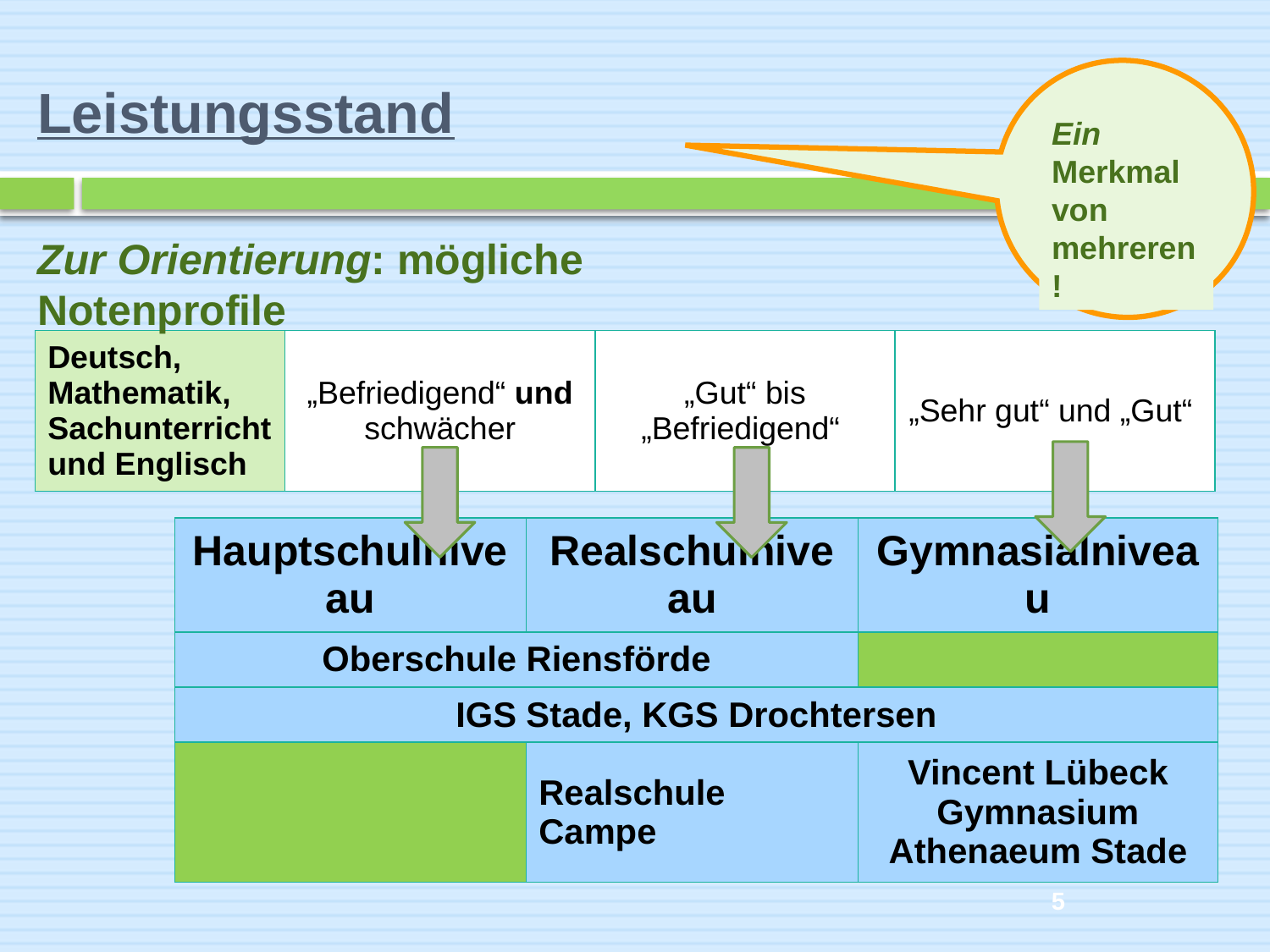

# Leistungsstand

Ein Merkmal von mehreren!
Zur Orientierung: mögliche Notenprofile
| Deutsch, Mathematik, Sachunterricht und Englisch | „Befriedigend“ und schwächer | „Gut“ bis „Befriedigend“ | „Sehr gut“ und „Gut“ |
| --- | --- | --- | --- |

| Hauptschulniveau | Realschulniveau | Gymnasialniveau |
| --- | --- | --- |
| Oberschule Riensförde |  |  |
| IGS Stade, KGS Drochtersen |  |  |
|  | Realschule Campe | Vincent Lübeck Gymnasium Athenaeum Stade |
5